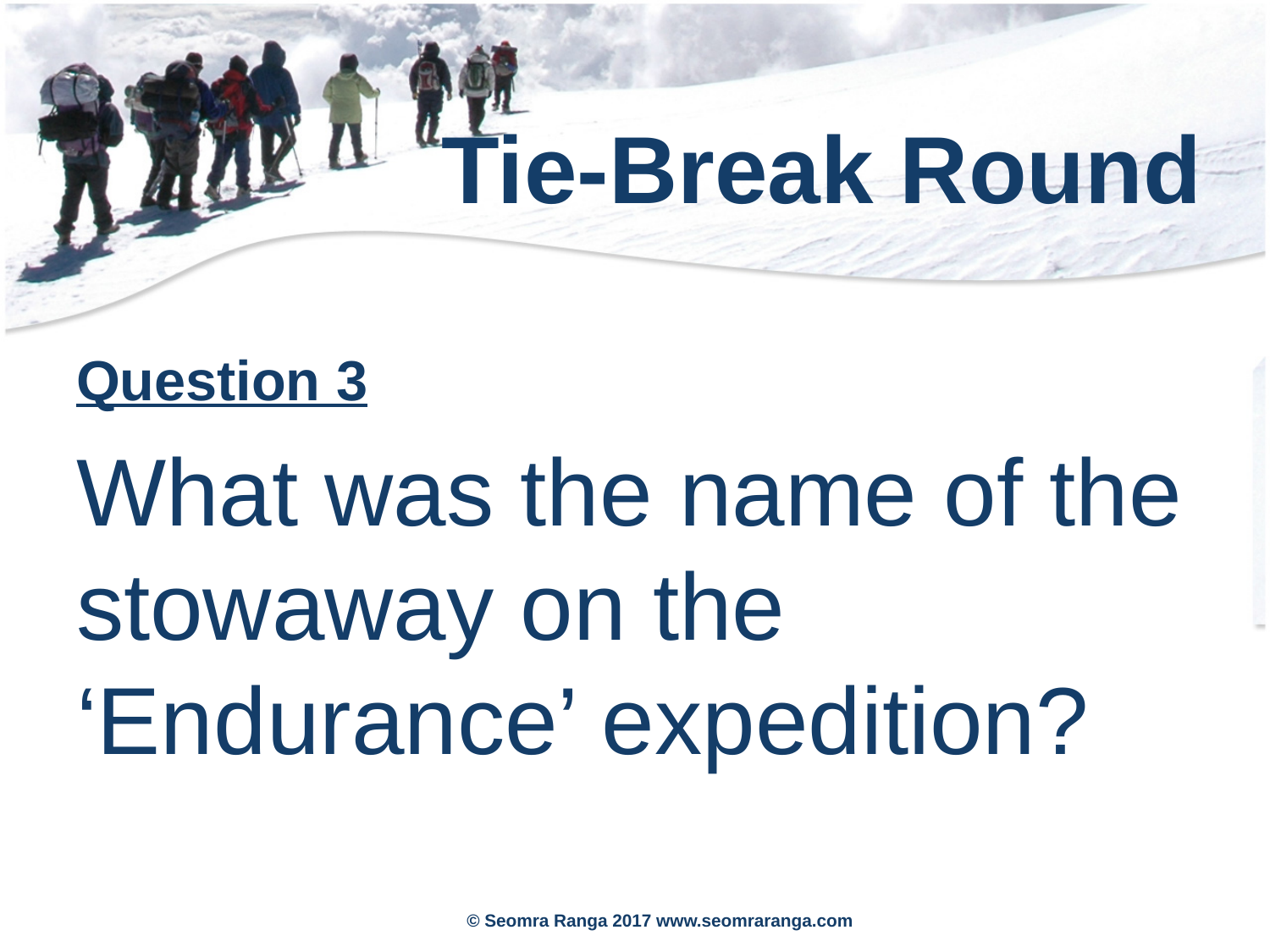

# Tie-Break Round
Question 3
What was the name of the stowaway on the ‘Endurance’ expedition?
© Seomra Ranga 2017 www.seomraranga.com